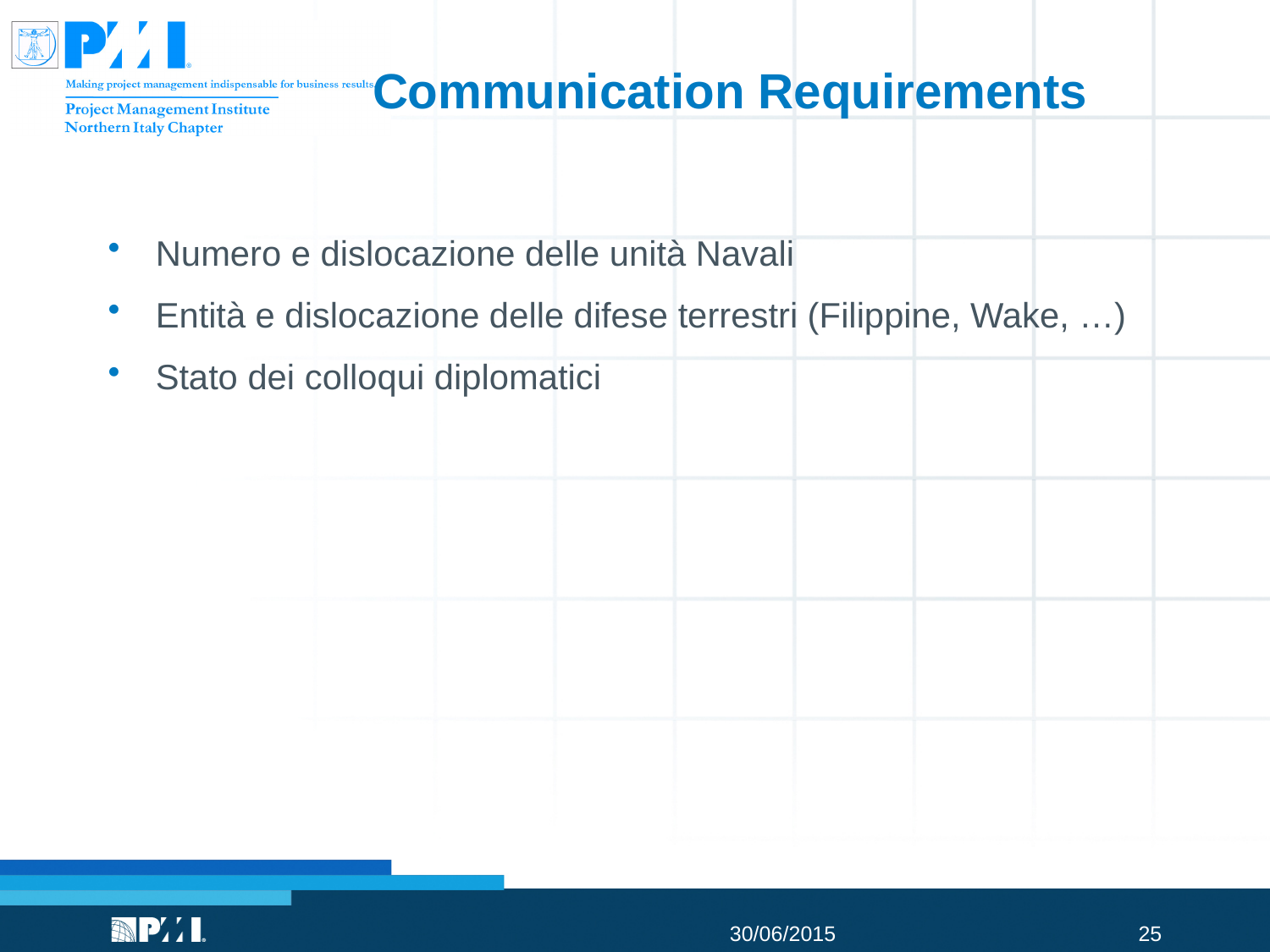

# Communication Requirements
Numero e dislocazione delle unità Navali
Entità e dislocazione delle difese terrestri (Filippine, Wake, …)
Stato dei colloqui diplomatici
30/06/2015
25